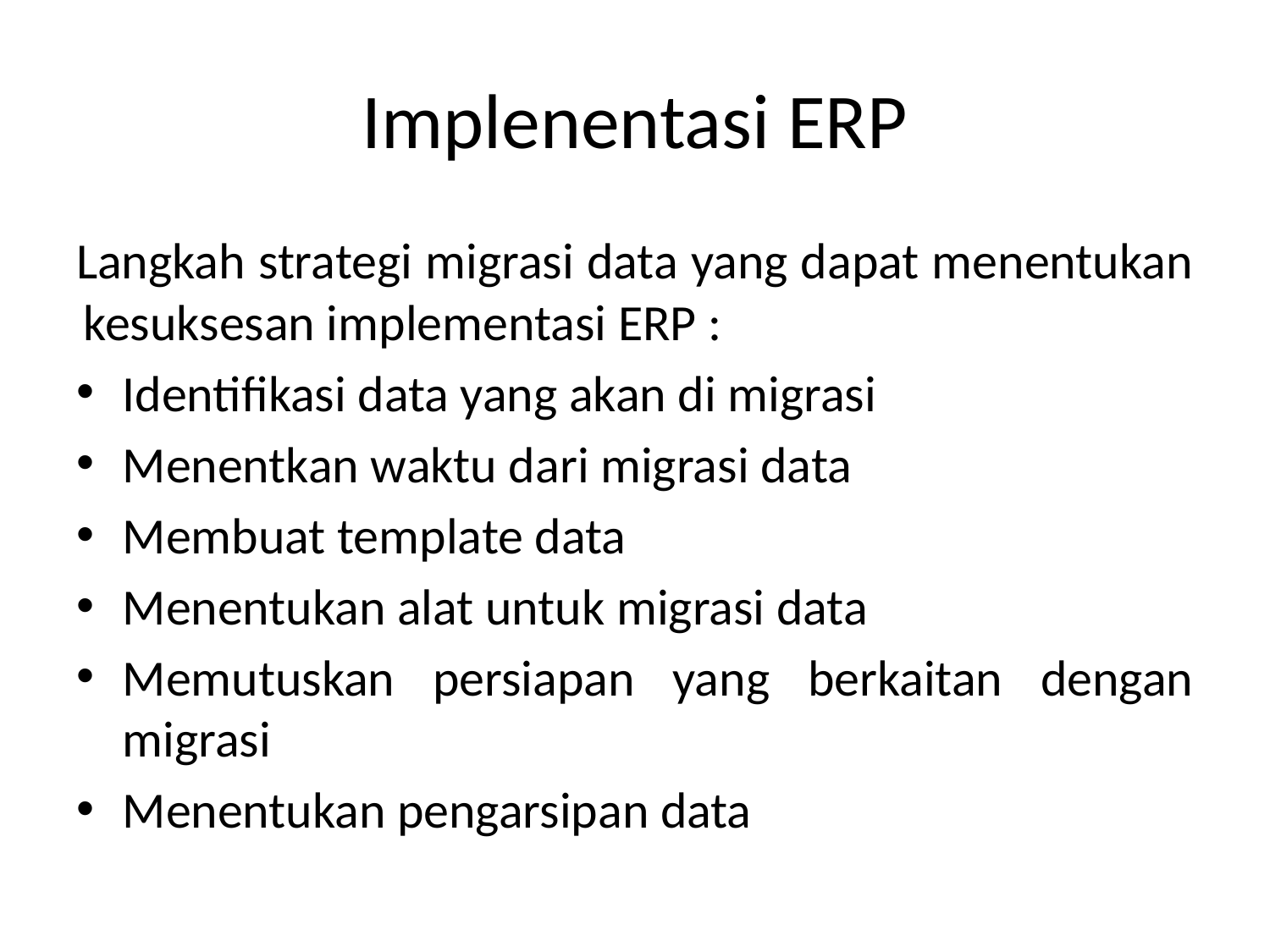

# Implenentasi ERP
Langkah strategi migrasi data yang dapat menentukan kesuksesan implementasi ERP :
Identifikasi data yang akan di migrasi
Menentkan waktu dari migrasi data
Membuat template data
Menentukan alat untuk migrasi data
Memutuskan persiapan yang berkaitan dengan migrasi
Menentukan pengarsipan data